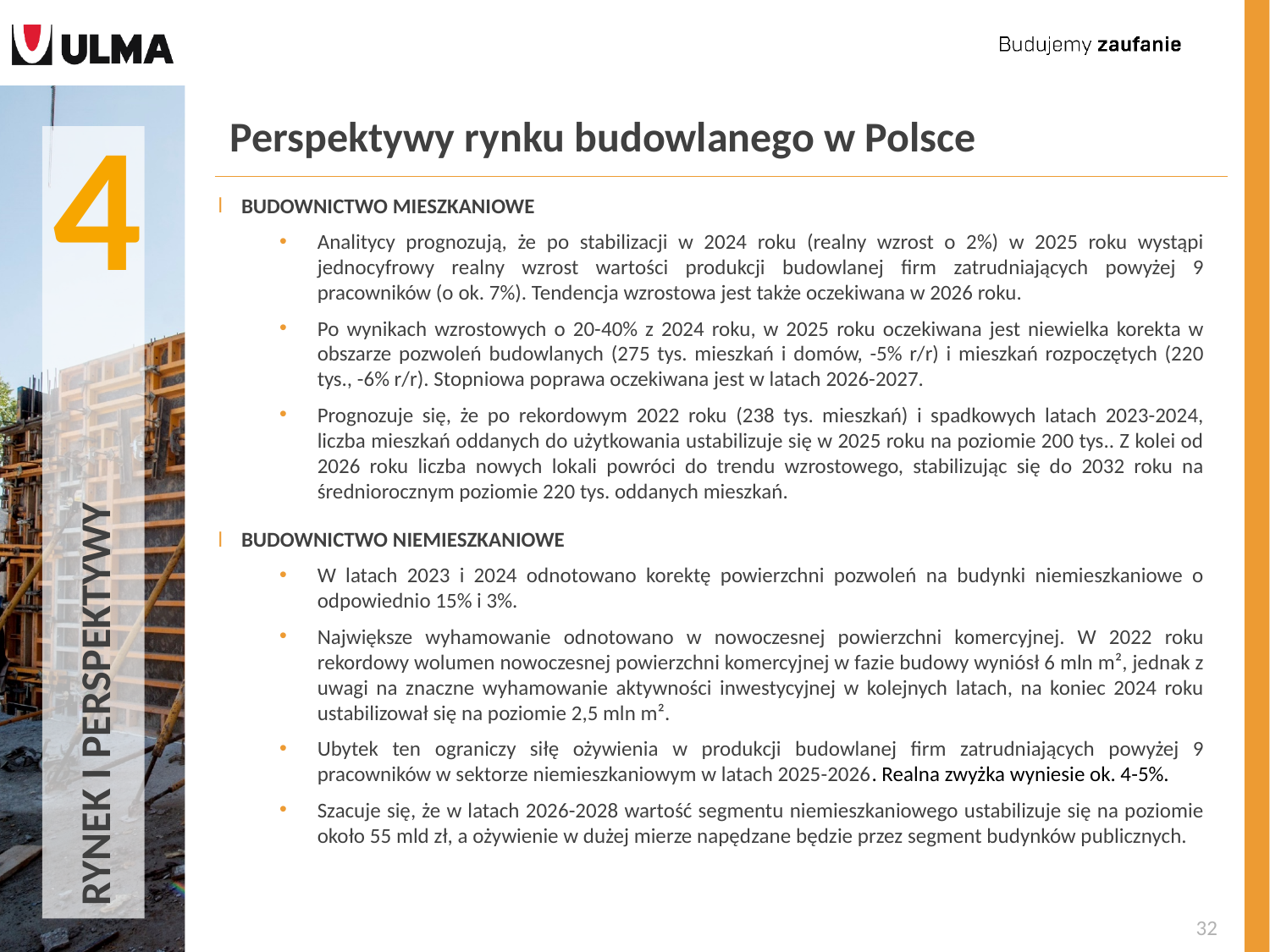

4
# Perspektywy rynku budowlanego w Polsce
BUDOWNICTWO MIESZKANIOWE
Analitycy prognozują, że po stabilizacji w 2024 roku (realny wzrost o 2%) w 2025 roku wystąpi jednocyfrowy realny wzrost wartości produkcji budowlanej firm zatrudniających powyżej 9 pracowników (o ok. 7%). Tendencja wzrostowa jest także oczekiwana w 2026 roku.
Po wynikach wzrostowych o 20-40% z 2024 roku, w 2025 roku oczekiwana jest niewielka korekta w obszarze pozwoleń budowlanych (275 tys. mieszkań i domów, -5% r/r) i mieszkań rozpoczętych (220 tys., -6% r/r). Stopniowa poprawa oczekiwana jest w latach 2026-2027.
Prognozuje się, że po rekordowym 2022 roku (238 tys. mieszkań) i spadkowych latach 2023-2024, liczba mieszkań oddanych do użytkowania ustabilizuje się w 2025 roku na poziomie 200 tys.. Z kolei od 2026 roku liczba nowych lokali powróci do trendu wzrostowego, stabilizując się do 2032 roku na średniorocznym poziomie 220 tys. oddanych mieszkań.
BUDOWNICTWO NIEMIESZKANIOWE
W latach 2023 i 2024 odnotowano korektę powierzchni pozwoleń na budynki niemieszkaniowe o odpowiednio 15% i 3%.
Największe wyhamowanie odnotowano w nowoczesnej powierzchni komercyjnej. W 2022 roku rekordowy wolumen nowoczesnej powierzchni komercyjnej w fazie budowy wyniósł 6 mln m², jednak z uwagi na znaczne wyhamowanie aktywności inwestycyjnej w kolejnych latach, na koniec 2024 roku ustabilizował się na poziomie 2,5 mln m².
Ubytek ten ograniczy siłę ożywienia w produkcji budowlanej firm zatrudniających powyżej 9 pracowników w sektorze niemieszkaniowym w latach 2025-2026. Realna zwyżka wyniesie ok. 4-5%.
Szacuje się, że w latach 2026-2028 wartość segmentu niemieszkaniowego ustabilizuje się na poziomie około 55 mld zł, a ożywienie w dużej mierze napędzane będzie przez segment budynków publicznych.

RYNEK I PERSPEKTYWY
32